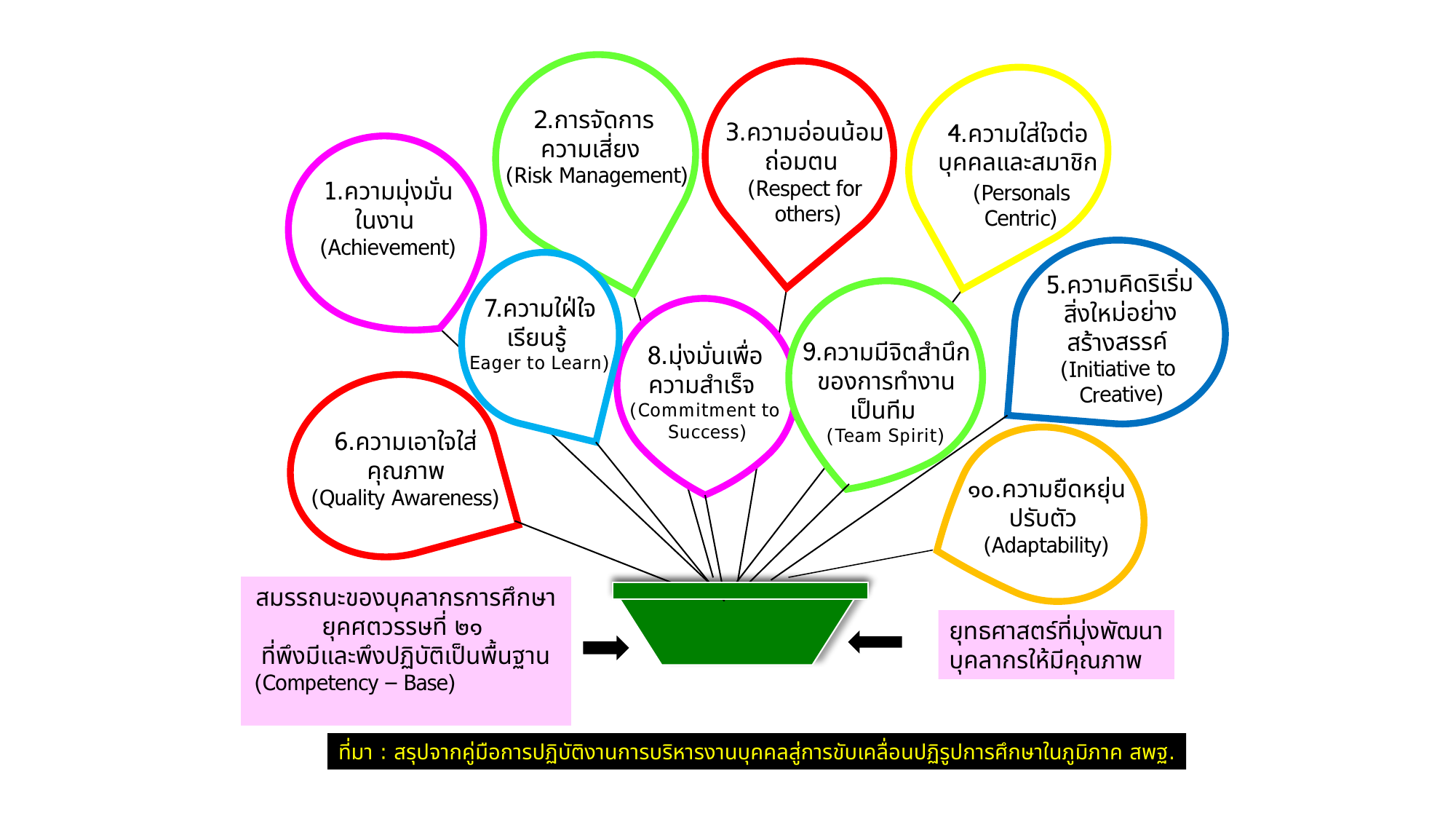

2.การจัดการ
ความเสี่ยง
 (Risk Management)
3.ความอ่อนน้อม
ถ่อมตน
(Respect for
 others)
4.ความใส่ใจต่อ
บุคคลและสมาชิก
 (Personals
 Centric)

1.ความมุ่งมั่นในงาน
(Achievement)

5.ความคิดริเริ่ม
สิ่งใหม่อย่าง
สร้างสรรค์
(Initiative to
Creative)

7.ความใฝ่ใจ
เรียนรู้
Eager to Learn)

9.ความมีจิตสำนึก
ของการทำงาน
เป็นทีม
(Team Spirit)
8.มุ่งมั่นเพื่อ
ความสำเร็จ
(Commitment to
 Success)

6.ความเอาใจใส่
คุณภาพ
(Quality Awareness)

๑๐.ความยืดหยุ่น
ปรับตัว
(Adaptability)
สมรรถนะของบุคลากรการศึกษา ยุคศตวรรษที่ ๒๑
ที่พึงมีและพึงปฏิบัติเป็นพื้นฐาน (Competency – Base)

ยุทธศาสตร์ที่มุ่งพัฒนา
บุคลากรให้มีคุณภาพ

ที่มา : สรุปจากคู่มือการปฏิบัติงานการบริหารงานบุคคลสู่การขับเคลื่อนปฏิรูปการศึกษาในภูมิภาค สพฐ.